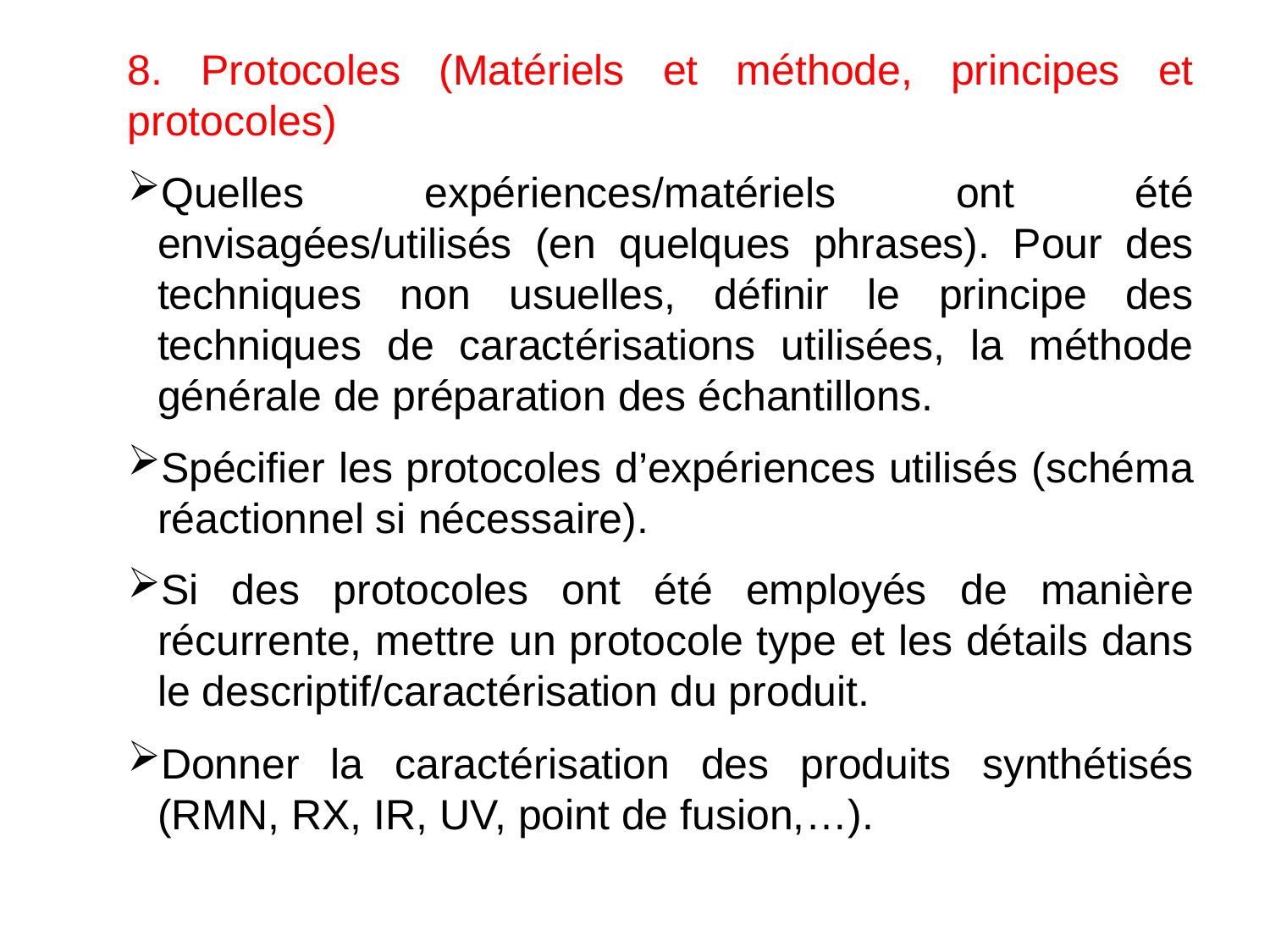

8. Protocoles (Matériels et méthode, principes et protocoles)
Quelles expériences/matériels ont été envisagées/utilisés (en quelques phrases). Pour des techniques non usuelles, définir le principe des techniques de caractérisations utilisées, la méthode générale de préparation des échantillons.
Spécifier les protocoles d’expériences utilisés (schéma réactionnel si nécessaire).
Si des protocoles ont été employés de manière récurrente, mettre un protocole type et les détails dans le descriptif/caractérisation du produit.
Donner la caractérisation des produits synthétisés (RMN, RX, IR, UV, point de fusion,…).